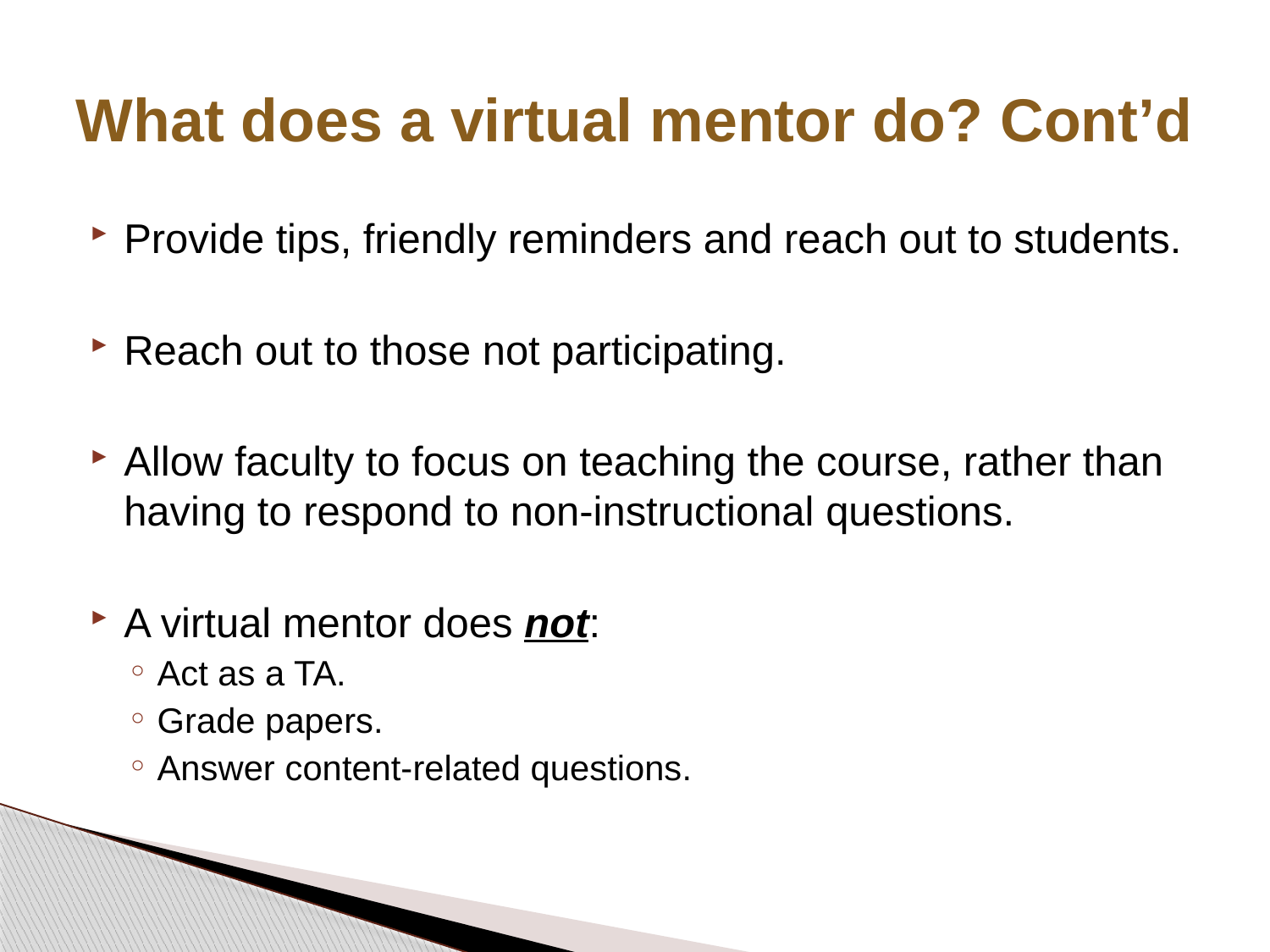

# What does a virtual mentor do? Cont’d
Provide tips, friendly reminders and reach out to students.

Reach out to those not participating.

Allow faculty to focus on teaching the course, rather than having to respond to non-instructional questions.

A virtual mentor does not:
Act as a TA.
Grade papers.
Answer content-related questions.